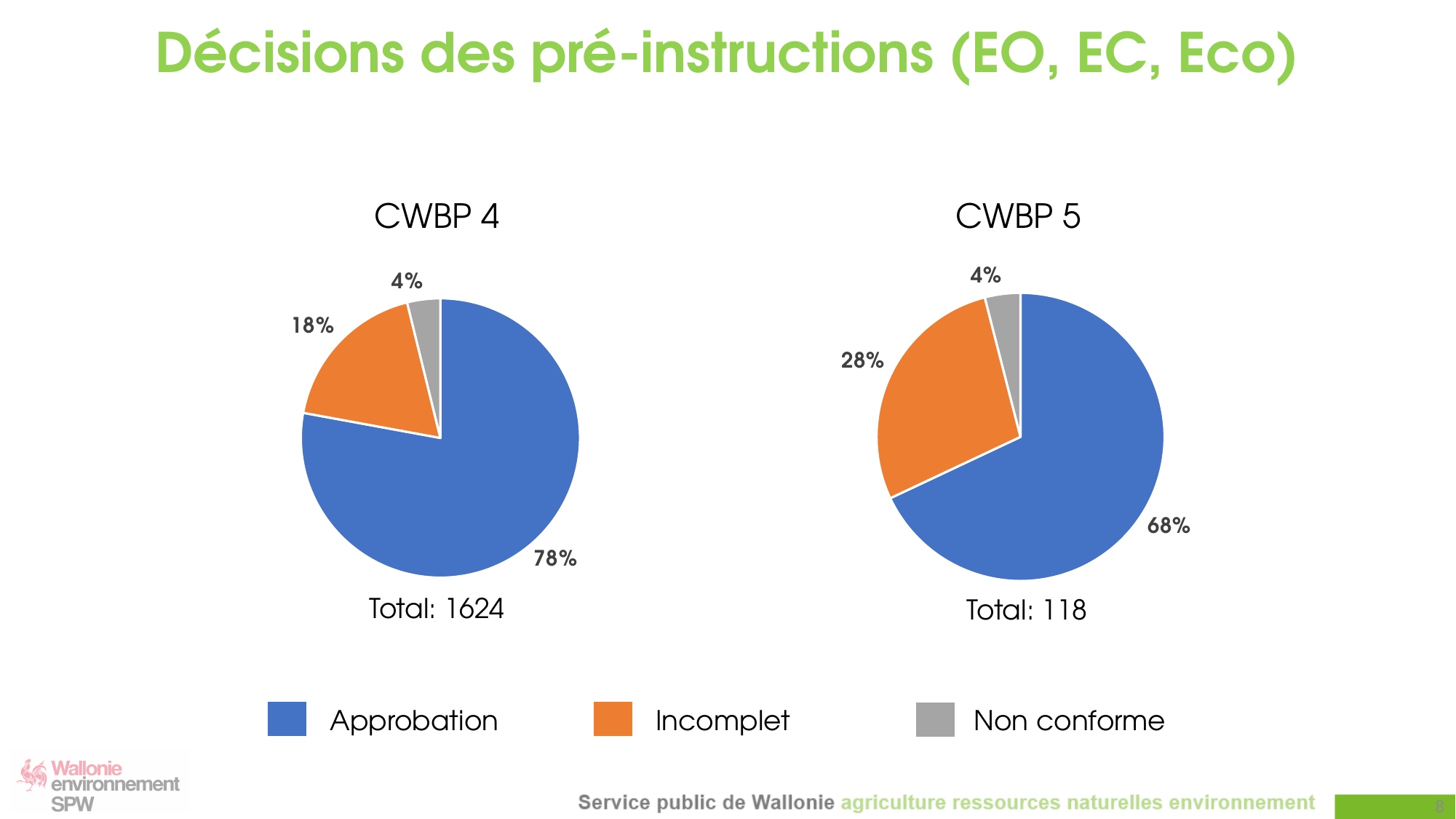

# Décisions des pré-instructions (EO, EC, Eco)
CWBP 4
CWBP 5

### Chart

| Category | CWBP 5 |
|---|---|
| OK | 0.68 |
| Incomplet | 0.28 |
| Non conforme | 0.04 |

### Chart

| Category | CWBP 4 |
|---|---|
| OK | 0.81 |
| Incomplet | 0.19 |
| Non conforme | 0.04 |
Total: 1624
Total: 118
Approbation
Incomplet
Non conforme

8